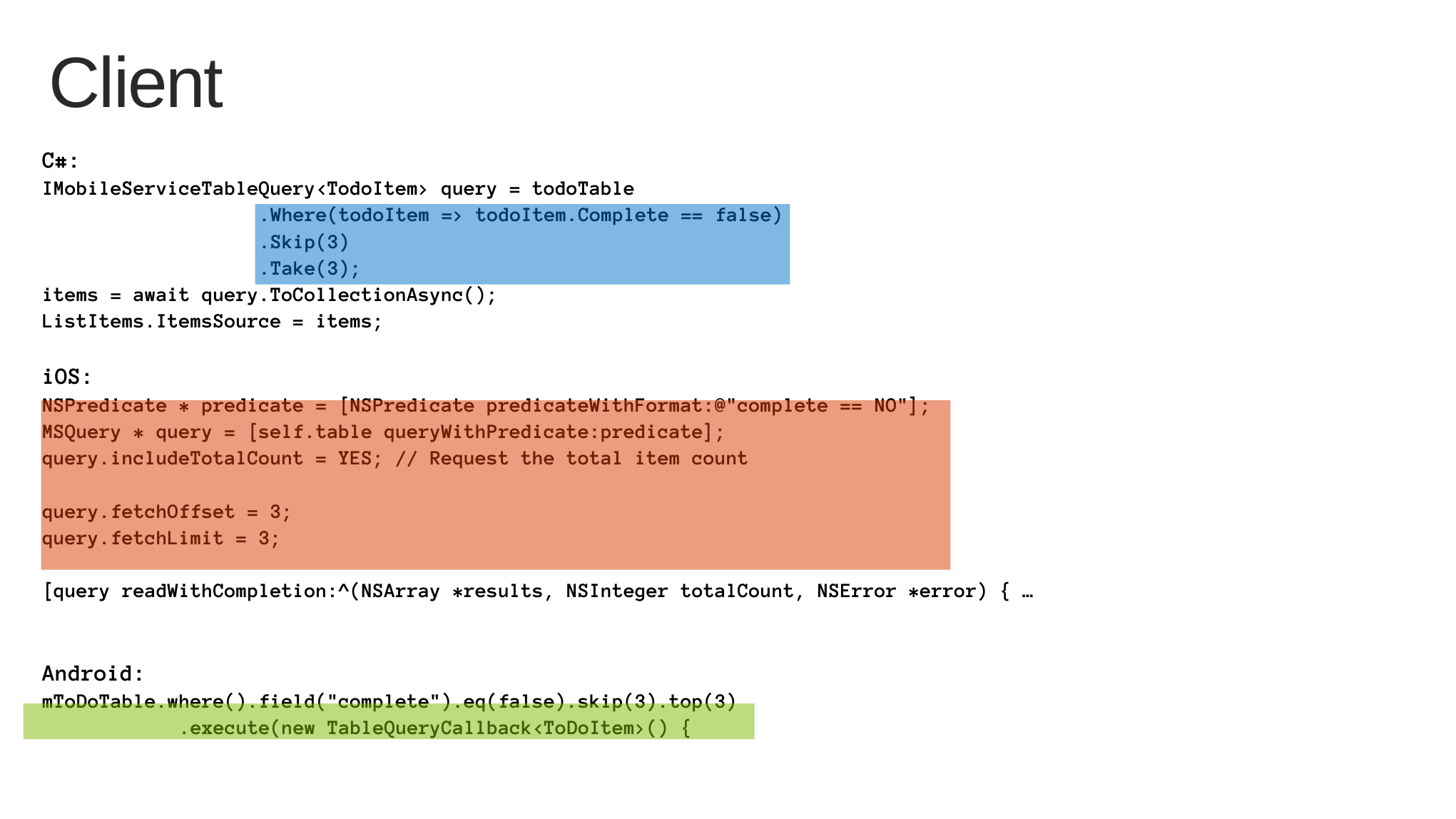

# Client
C#:
IMobileServiceTableQuery<TodoItem> query = todoTable
                   .Where(todoItem => todoItem.Complete == false)
                   .Skip(3)
                   .Take(3);
items = await query.ToCollectionAsync();
ListItems.ItemsSource = items;

iOS:
NSPredicate * predicate = [NSPredicate predicateWithFormat:@"complete == NO"];
MSQuery * query = [self.table queryWithPredicate:predicate];
query.includeTotalCount = YES; // Request the total item count

query.fetchOffset = 3;
query.fetchLimit = 3;

[query readWithCompletion:^(NSArray *results, NSInteger totalCount, NSError *error) { …

Android:
mToDoTable.where().field("complete").eq(false).skip(3).top(3)
            .execute(new TableQueryCallback<ToDoItem>() {